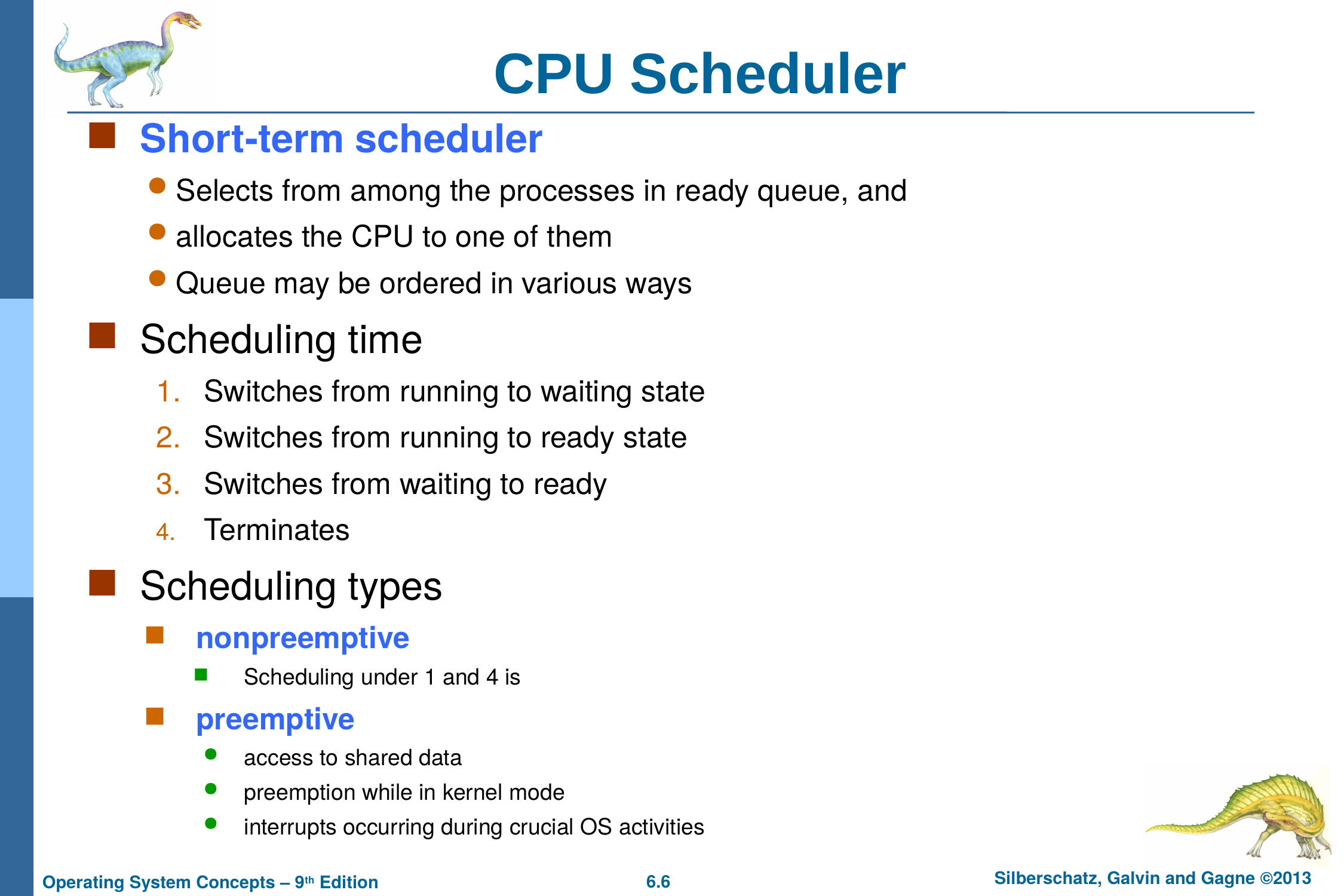

# CPU Scheduler
Short-term scheduler
Selects from among the processes in ready queue, and
allocates the CPU to one of them
Queue may be ordered in various ways
Scheduling time
1.	Switches from running to waiting state
2.	Switches from running to ready state
3.	Switches from waiting to ready
Terminates
Scheduling types
nonpreemptive
Scheduling under 1 and 4 is
preemptive
access to shared data
preemption while in kernel mode
interrupts occurring during crucial OS activities